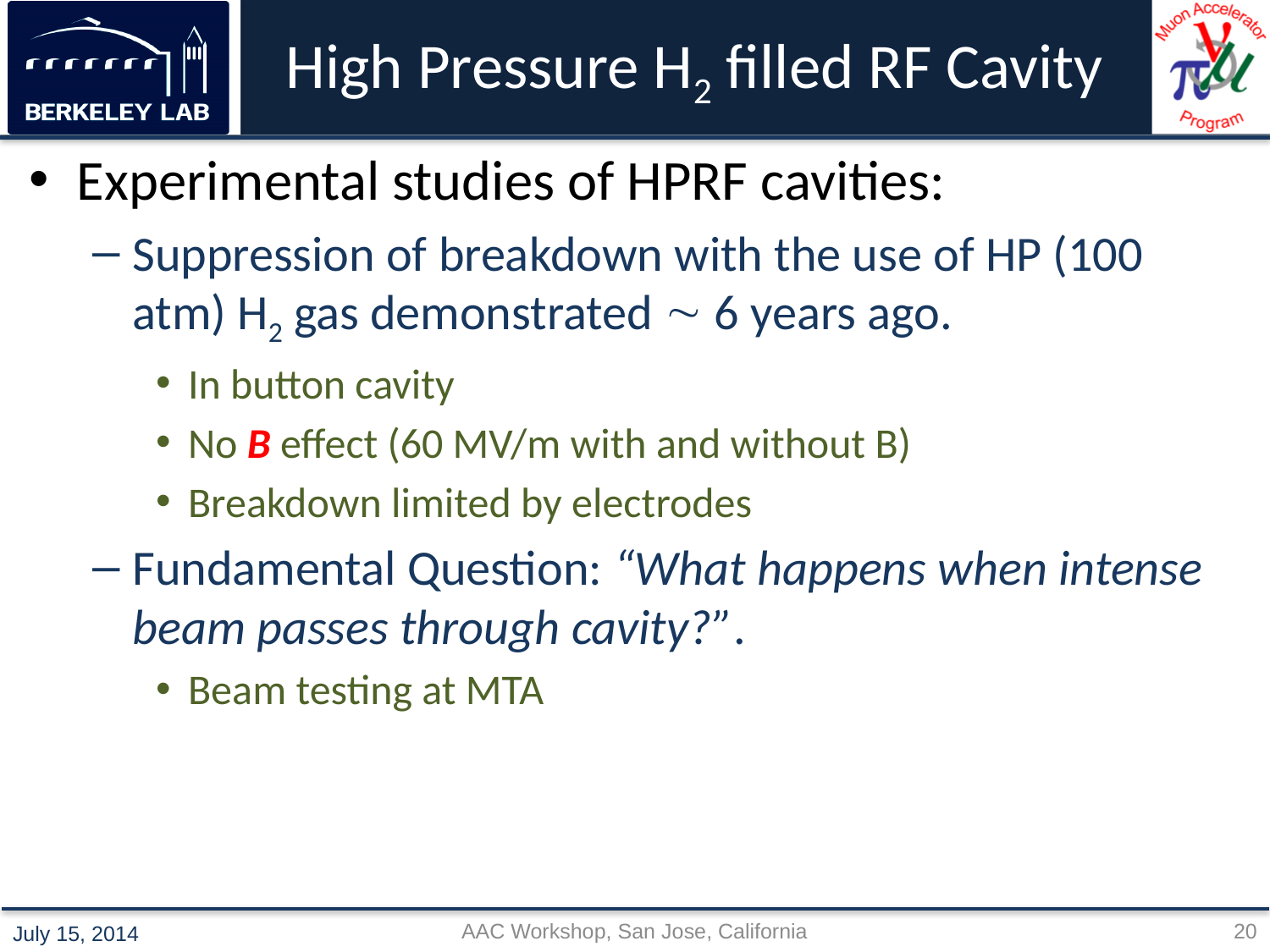

# High Pressure H2 filled RF Cavity
Experimental studies of HPRF cavities:
Suppression of breakdown with the use of HP (100 atm) H2 gas demonstrated ∼ 6 years ago.
In button cavity
No B effect (60 MV/m with and without B)
Breakdown limited by electrodes
Fundamental Question: “What happens when intense beam passes through cavity?”.
Beam testing at MTA
AAC Workshop, San Jose, California
20
July 15, 2014